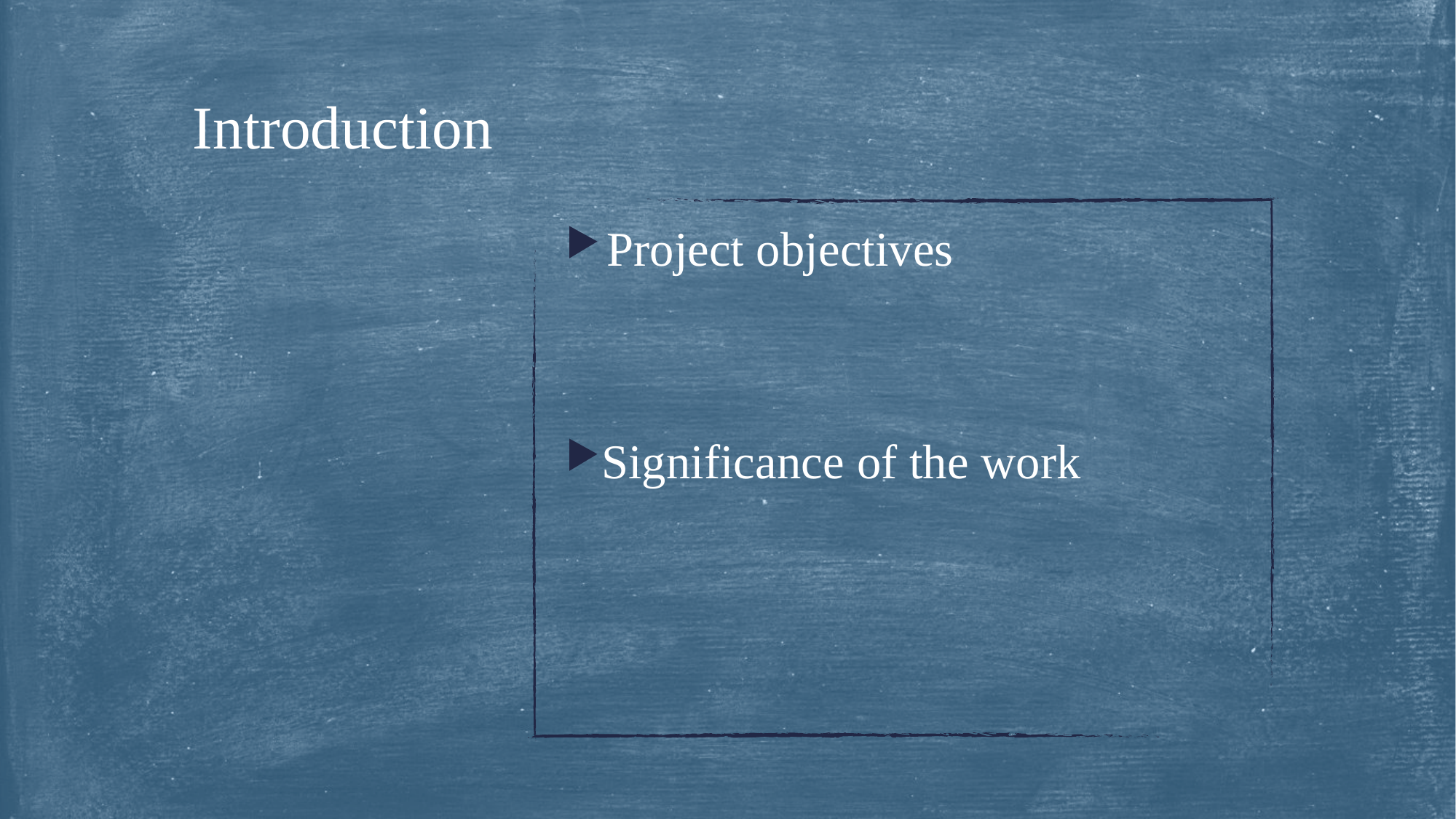

# Introduction
Project objectives

Significance of the work